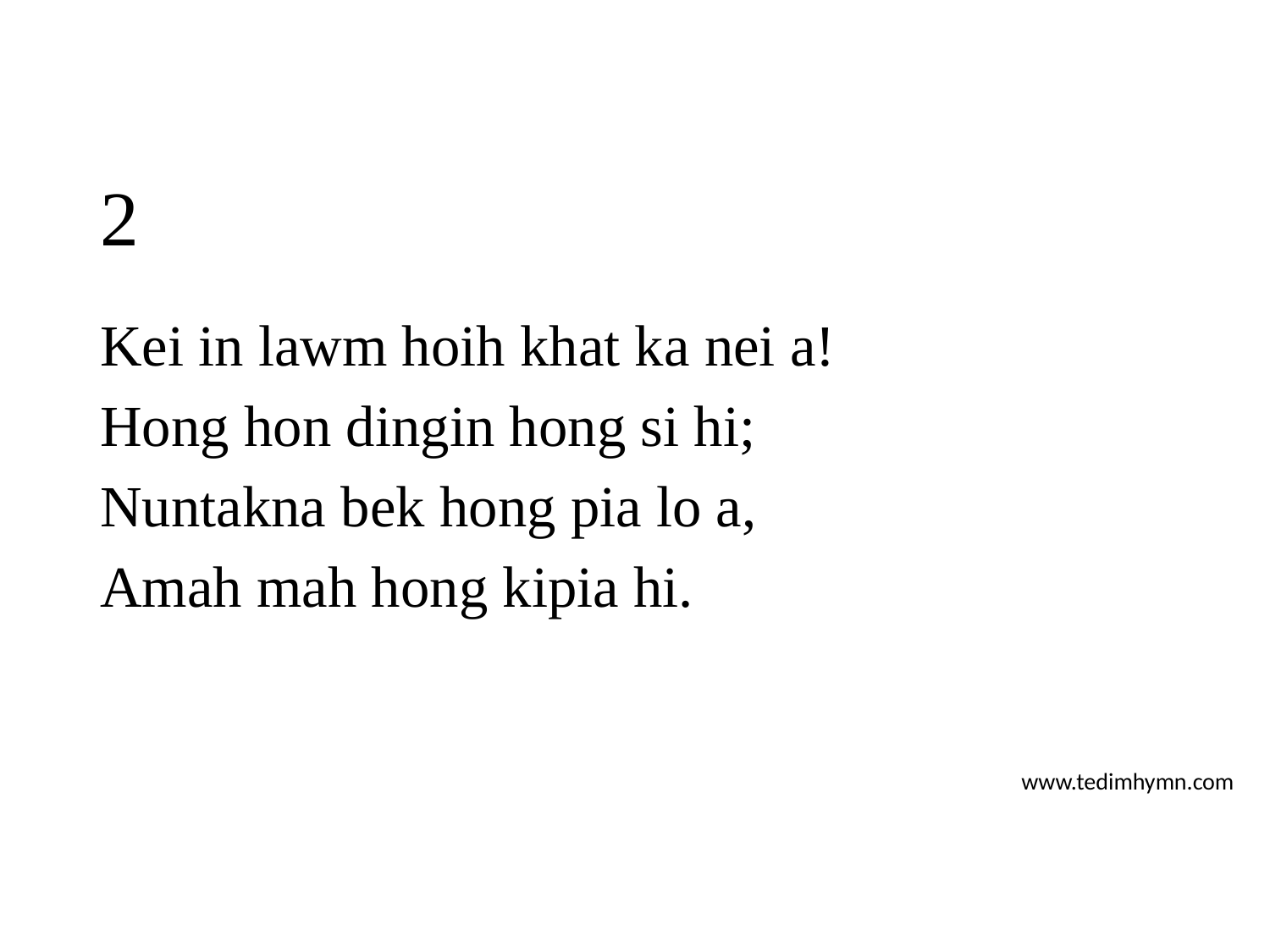

# 2
Kei in lawm hoih khat ka nei a!
Hong hon dingin hong si hi;
Nuntakna bek hong pia lo a,
Amah mah hong kipia hi.

www.tedimhymn.com